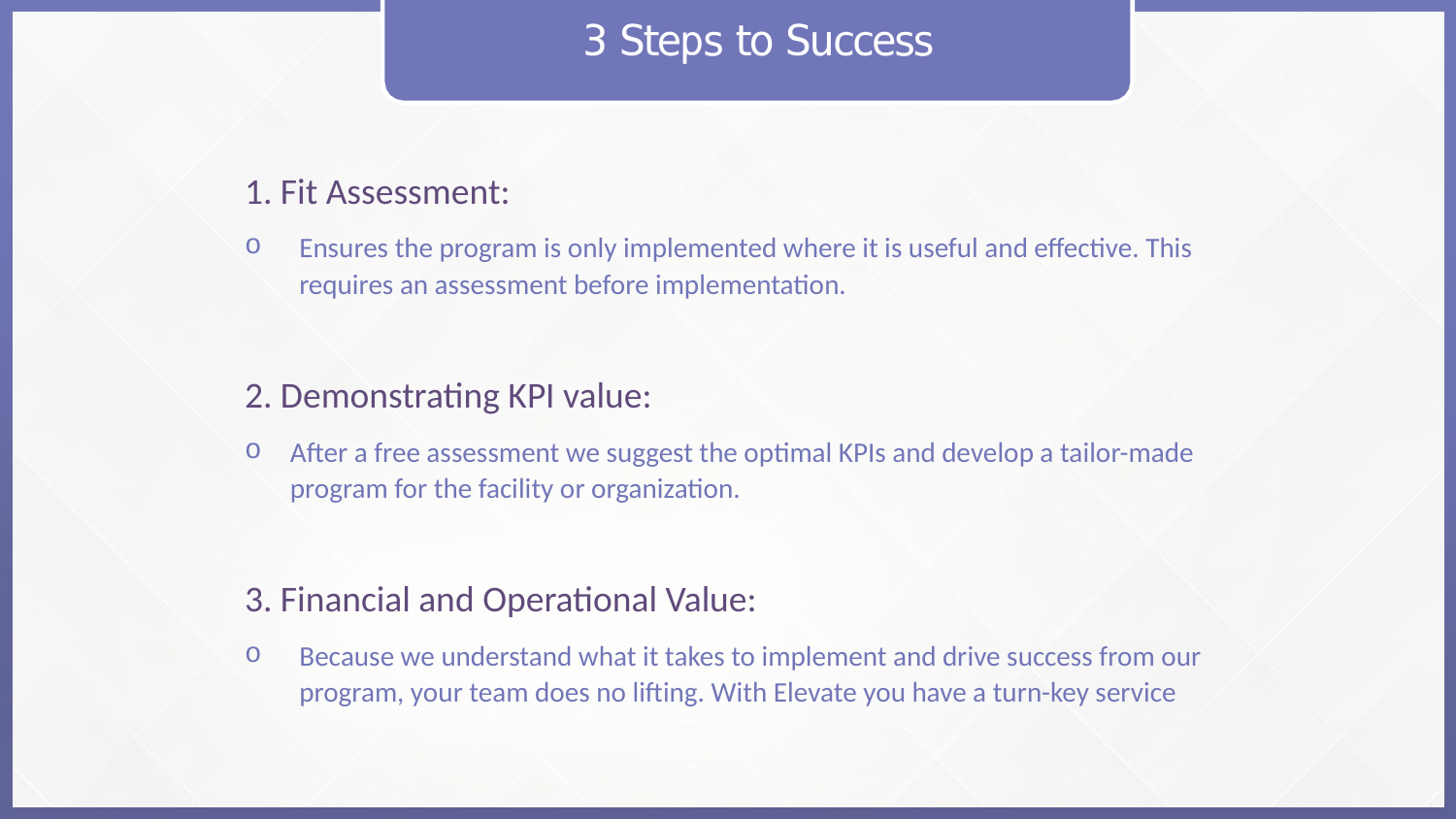

# 3 Steps to Success
1. Fit Assessment:
Ensures the program is only implemented where it is useful and effective. This requires an assessment before implementation.

2. Demonstrating KPI value:
After a free assessment we suggest the optimal KPIs and develop a tailor-made program for the facility or organization.

3. Financial and Operational Value:
Because we understand what it takes to implement and drive success from our program, your team does no lifting. With Elevate you have a turn-key service